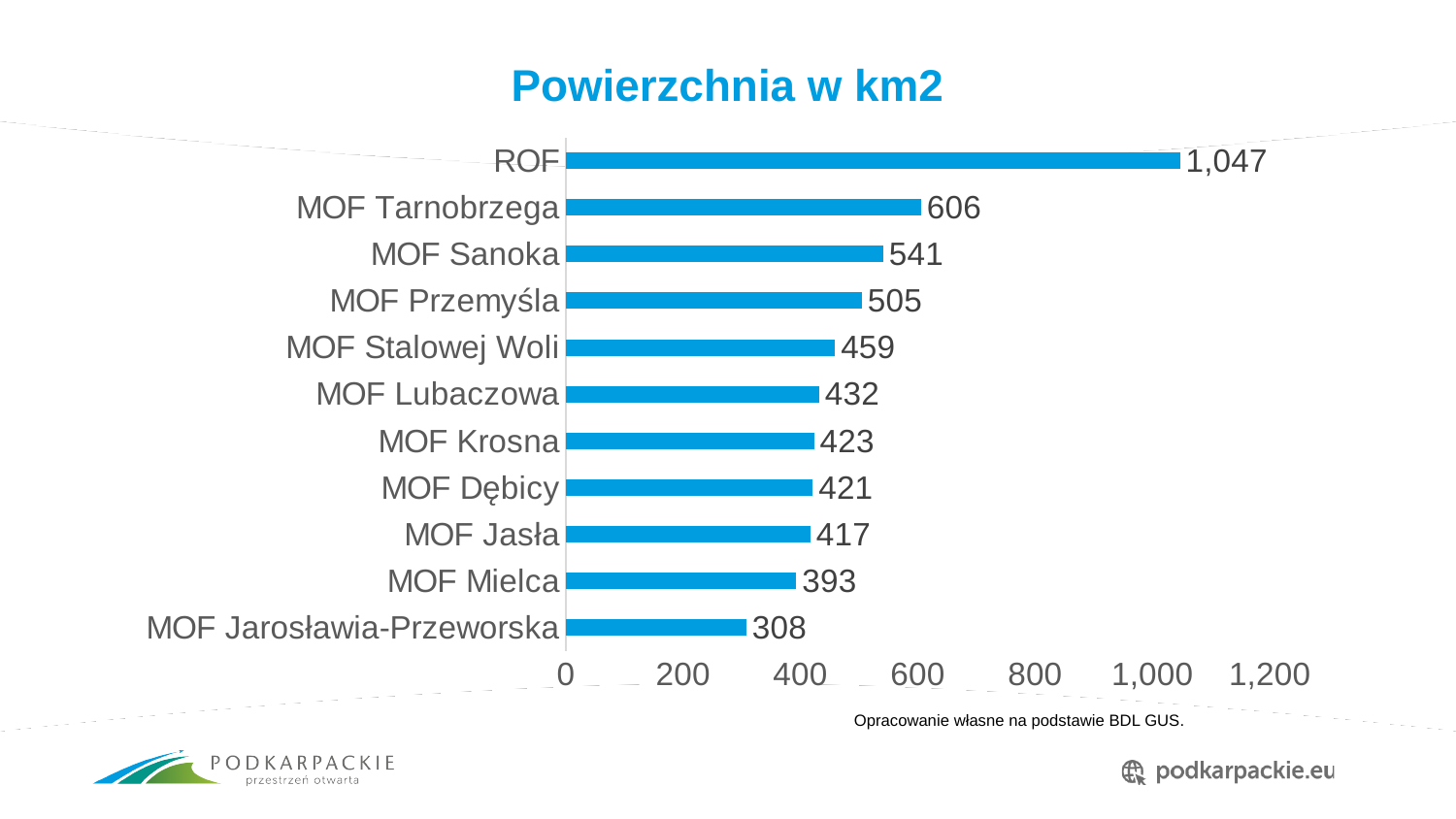

# Powierzchnia w km2

### Chart

| Category |  |
|---|---|
| MOF Jarosławia-Przeworska | 308.0 |
| MOF Mielca | 393.0 |
| MOF Jasła | 417.0 |
| MOF Dębicy | 421.0 |
| MOF Krosna | 423.0 |
| MOF Lubaczowa | 432.0 |
| MOF Stalowej Woli | 459.0 |
| MOF Przemyśla | 505.0 |
| MOF Sanoka | 541.0 |
| MOF Tarnobrzega | 606.0 |
| ROF | 1047.0 |
Opracowanie własne na podstawie BDL GUS.